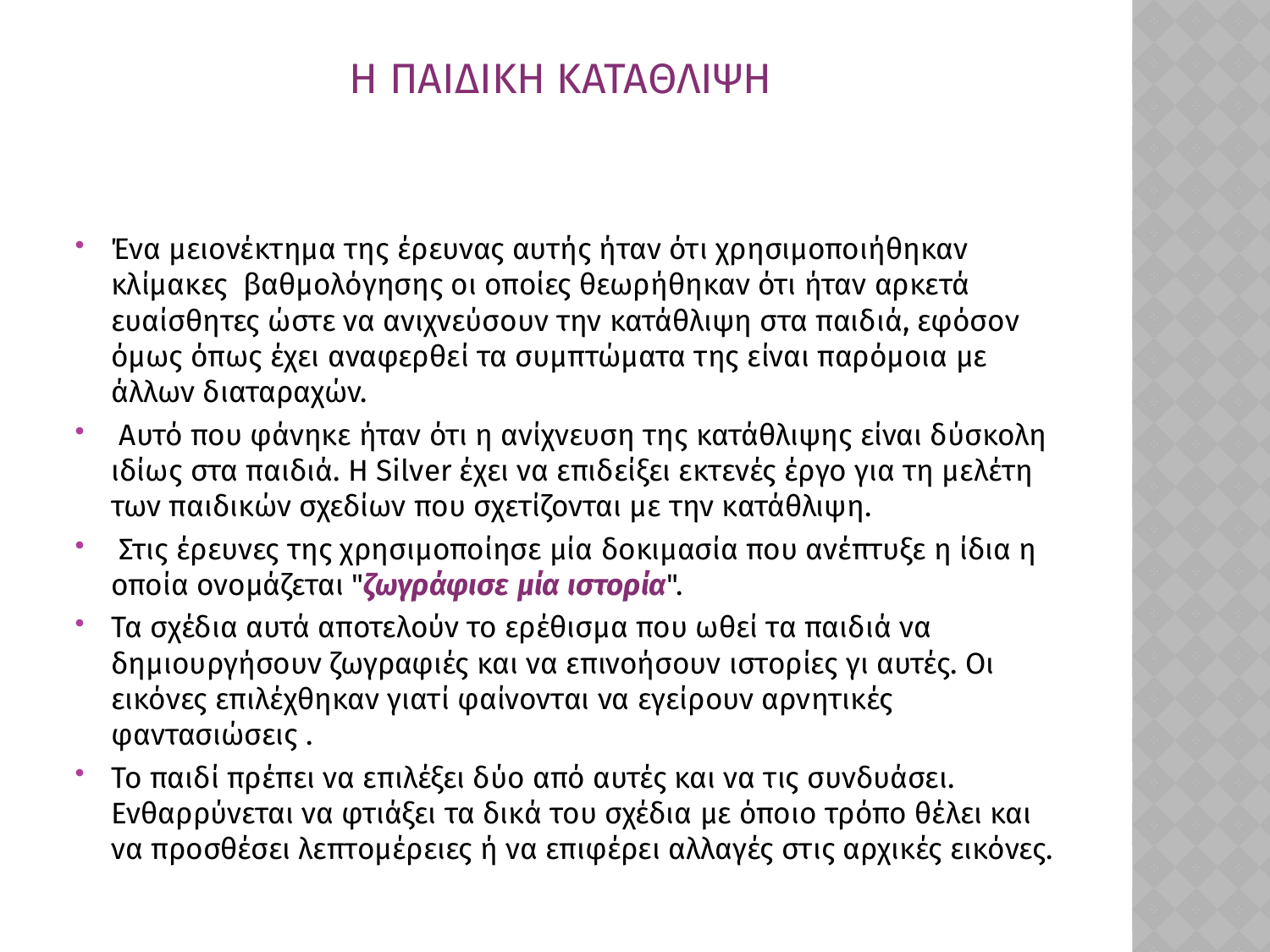

# Η παιδικη καταθλιψη
Ένα μειονέκτημα της έρευνας αυτής ήταν ότι χρησιμοποιήθηκαν κλίμακες  βαθμολόγησης οι οποίες θεωρήθηκαν ότι ήταν αρκετά ευαίσθητες ώστε να ανιχνεύσουν την κατάθλιψη στα παιδιά, εφόσον όμως όπως έχει αναφερθεί τα συμπτώματα της είναι παρόμοια με άλλων διαταραχών.
 Αυτό που φάνηκε ήταν ότι η ανίχνευση της κατάθλιψης είναι δύσκολη ιδίως στα παιδιά. Η Silver έχει να επιδείξει εκτενές έργο για τη μελέτη των παιδικών σχεδίων που σχετίζονται με την κατάθλιψη.
 Στις έρευνες της χρησιμοποίησε μία δοκιμασία που ανέπτυξε η ίδια η οποία ονομάζεται "ζωγράφισε μία ιστορία".
Τα σχέδια αυτά αποτελούν το ερέθισμα που ωθεί τα παιδιά να δημιουργήσουν ζωγραφιές και να επινοήσουν ιστορίες γι αυτές. Οι εικόνες επιλέχθηκαν γιατί φαίνονται να εγείρουν αρνητικές φαντασιώσεις .
Το παιδί πρέπει να επιλέξει δύο από αυτές και να τις συνδυάσει. Ενθαρρύνεται να φτιάξει τα δικά του σχέδια με όποιο τρόπο θέλει και να προσθέσει λεπτομέρειες ή να επιφέρει αλλαγές στις αρχικές εικόνες.